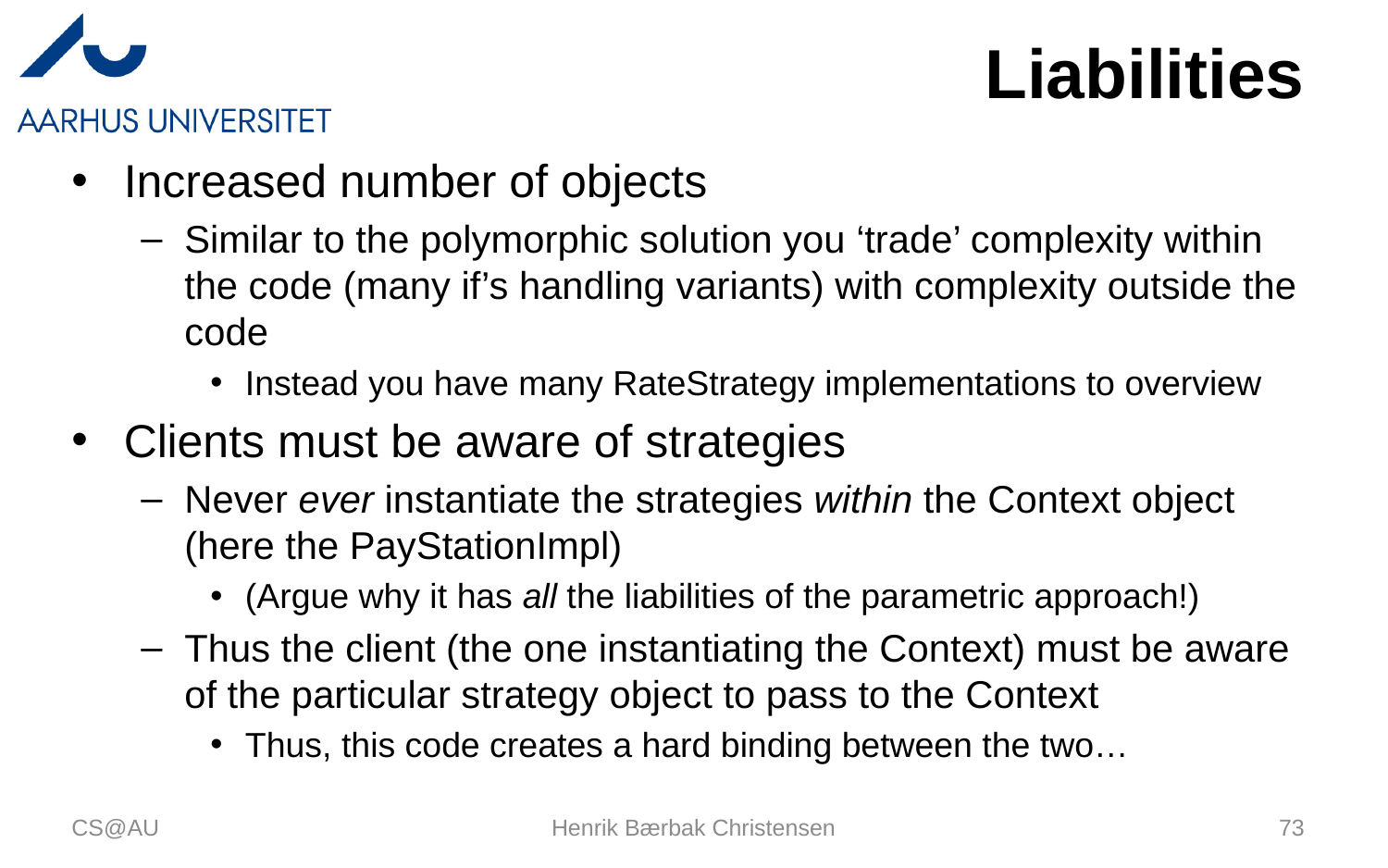

# Liabilities
Increased number of objects
Similar to the polymorphic solution you ‘trade’ complexity within the code (many if’s handling variants) with complexity outside the code
Instead you have many RateStrategy implementations to overview
Clients must be aware of strategies
Never ever instantiate the strategies within the Context object (here the PayStationImpl)
(Argue why it has all the liabilities of the parametric approach!)
Thus the client (the one instantiating the Context) must be aware of the particular strategy object to pass to the Context
Thus, this code creates a hard binding between the two…
CS@AU
Henrik Bærbak Christensen
73